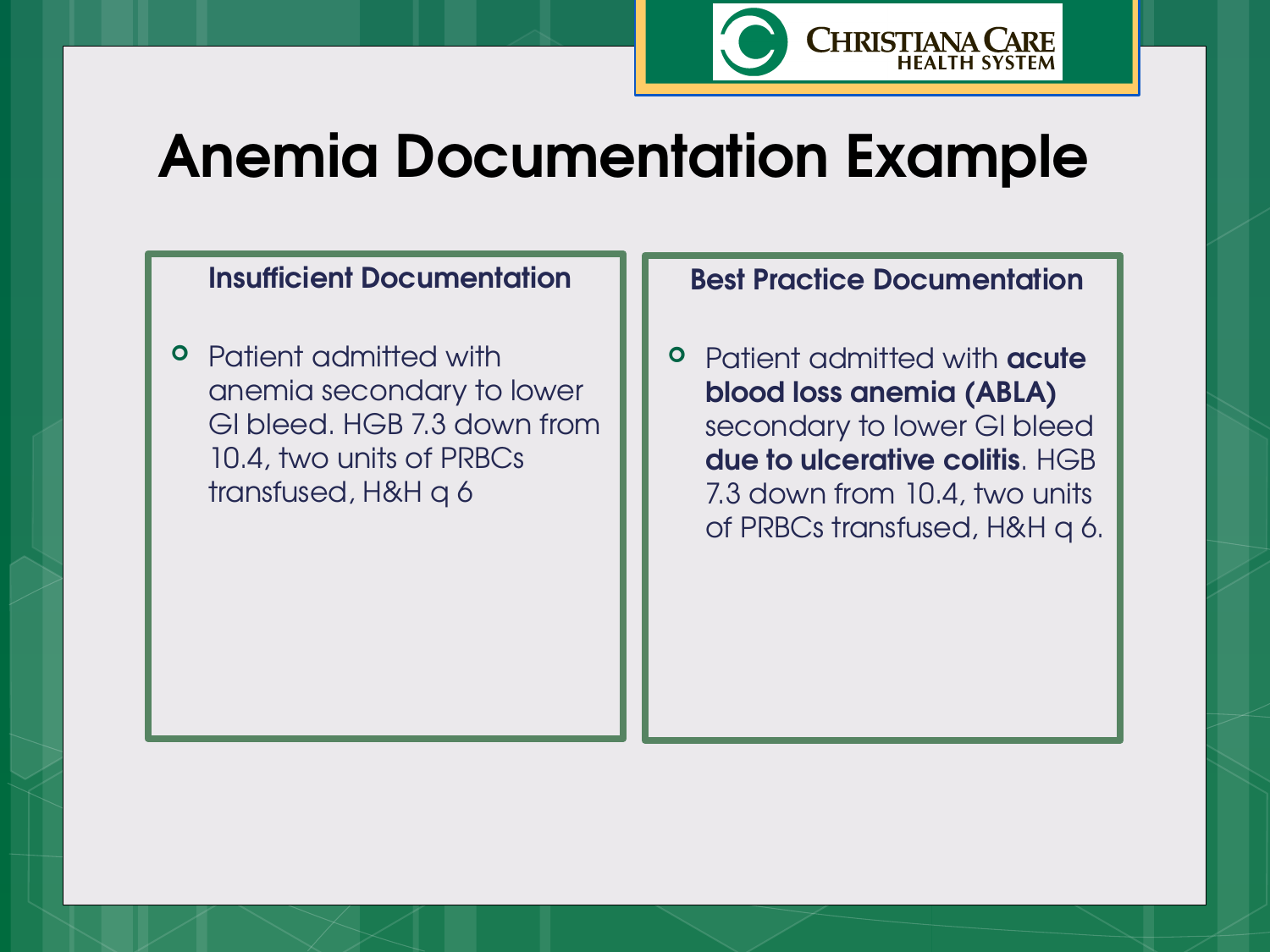

# Anemia Documentation Example
Insufficient Documentation

Patient admitted with anemia secondary to lower GI bleed. HGB 7.3 down from 10.4, two units of PRBCs transfused, H&H q 6

Best Practice Documentation

Patient admitted with acute blood loss anemia (ABLA) secondary to lower GI bleed due to ulcerative colitis. HGB 7.3 down from 10.4, two units of PRBCs transfused, H&H q 6.